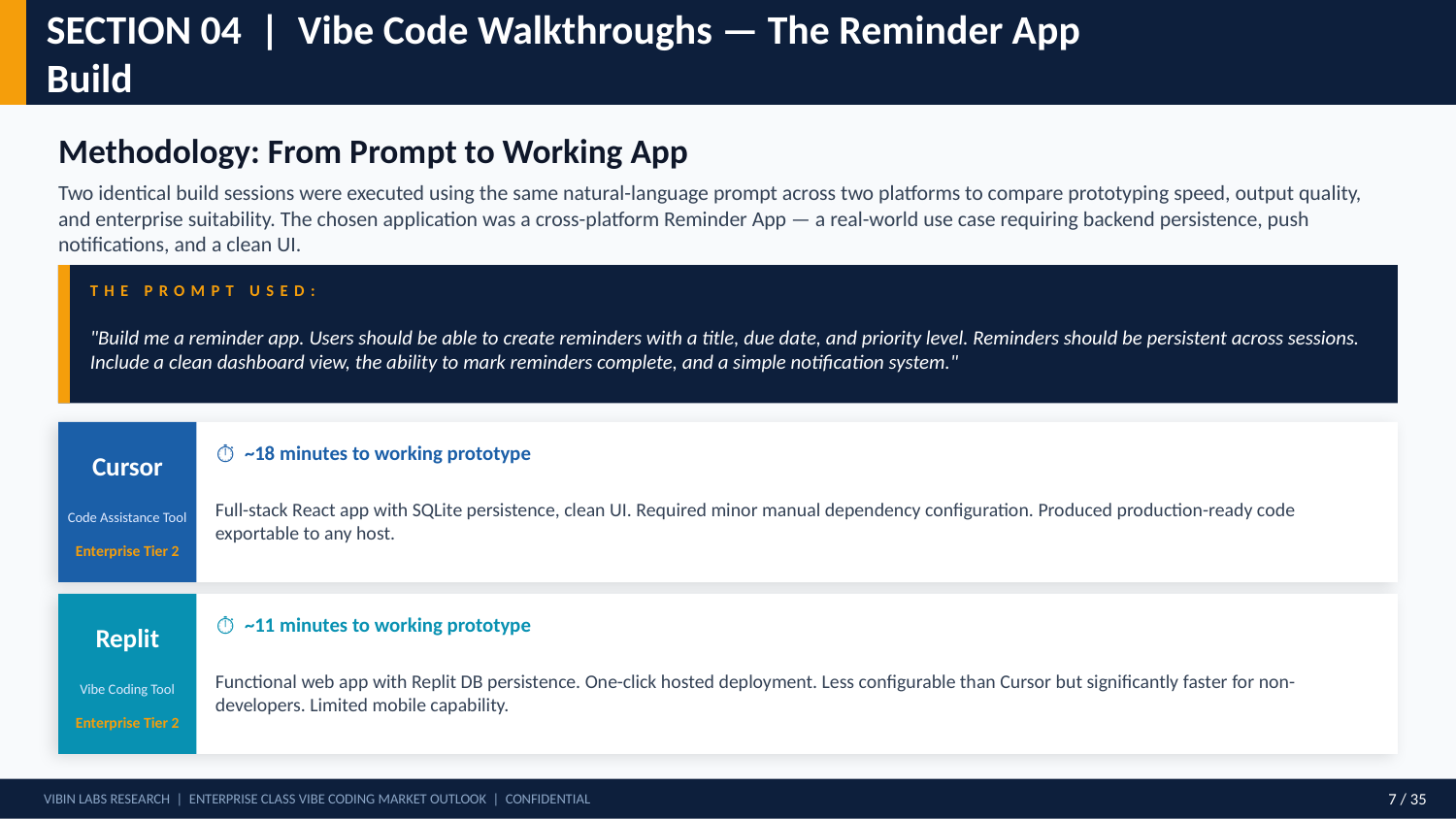

SECTION 04  |  Vibe Code Walkthroughs — The Reminder App Build
Methodology: From Prompt to Working App
Two identical build sessions were executed using the same natural-language prompt across two platforms to compare prototyping speed, output quality, and enterprise suitability. The chosen application was a cross-platform Reminder App — a real-world use case requiring backend persistence, push notifications, and a clean UI.

THE PROMPT USED:
"Build me a reminder app. Users should be able to create reminders with a title, due date, and priority level. Reminders should be persistent across sessions. Include a clean dashboard view, the ability to mark reminders complete, and a simple notification system."

⏱  ~18 minutes to working prototype
Cursor
Full-stack React app with SQLite persistence, clean UI. Required minor manual dependency configuration. Produced production-ready code exportable to any host.
Code Assistance Tool
Enterprise Tier 2

⏱  ~11 minutes to working prototype
Replit
Functional web app with Replit DB persistence. One-click hosted deployment. Less configurable than Cursor but significantly faster for non-developers. Limited mobile capability.
Vibe Coding Tool
Enterprise Tier 2

VIBIN LABS RESEARCH  |  ENTERPRISE CLASS VIBE CODING MARKET OUTLOOK  |  CONFIDENTIAL
7 / 35